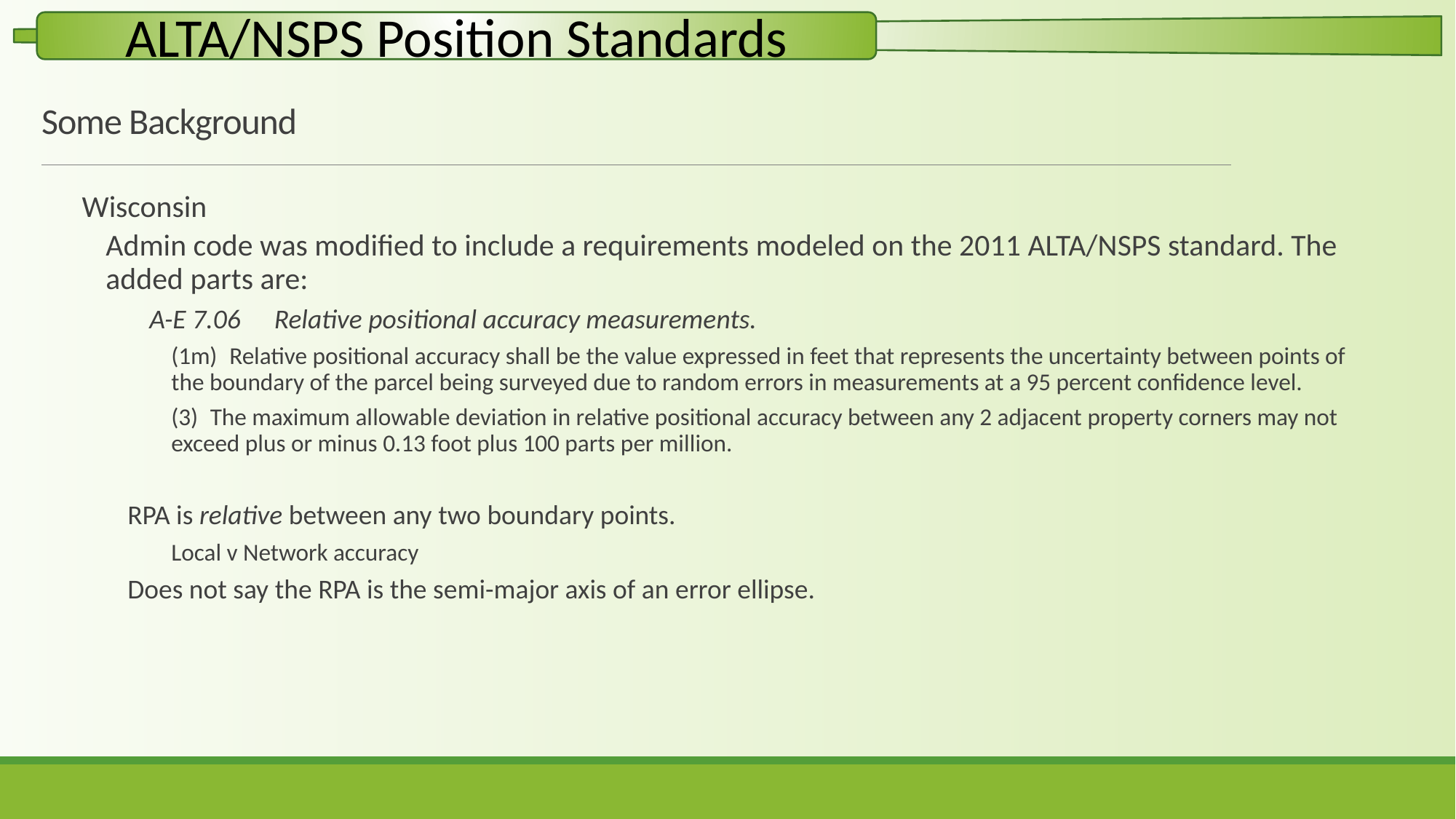

# Some Background
Wisconsin
Admin code was modified to include a requirements modeled on the 2011 ALTA/NSPS standard. The added parts are:
A-E 7.06  Relative positional accuracy measurements.
(1m) Relative positional accuracy shall be the value expressed in feet that represents the uncertainty between points of the boundary of the parcel being surveyed due to random errors in measurements at a 95 percent confidence level.
(3) The maximum allowable deviation in relative positional accuracy between any 2 adjacent property corners may not exceed plus or minus 0.13 foot plus 100 parts per million.

RPA is relative between any two boundary points.
Local v Network accuracy
Does not say the RPA is the semi-major axis of an error ellipse.